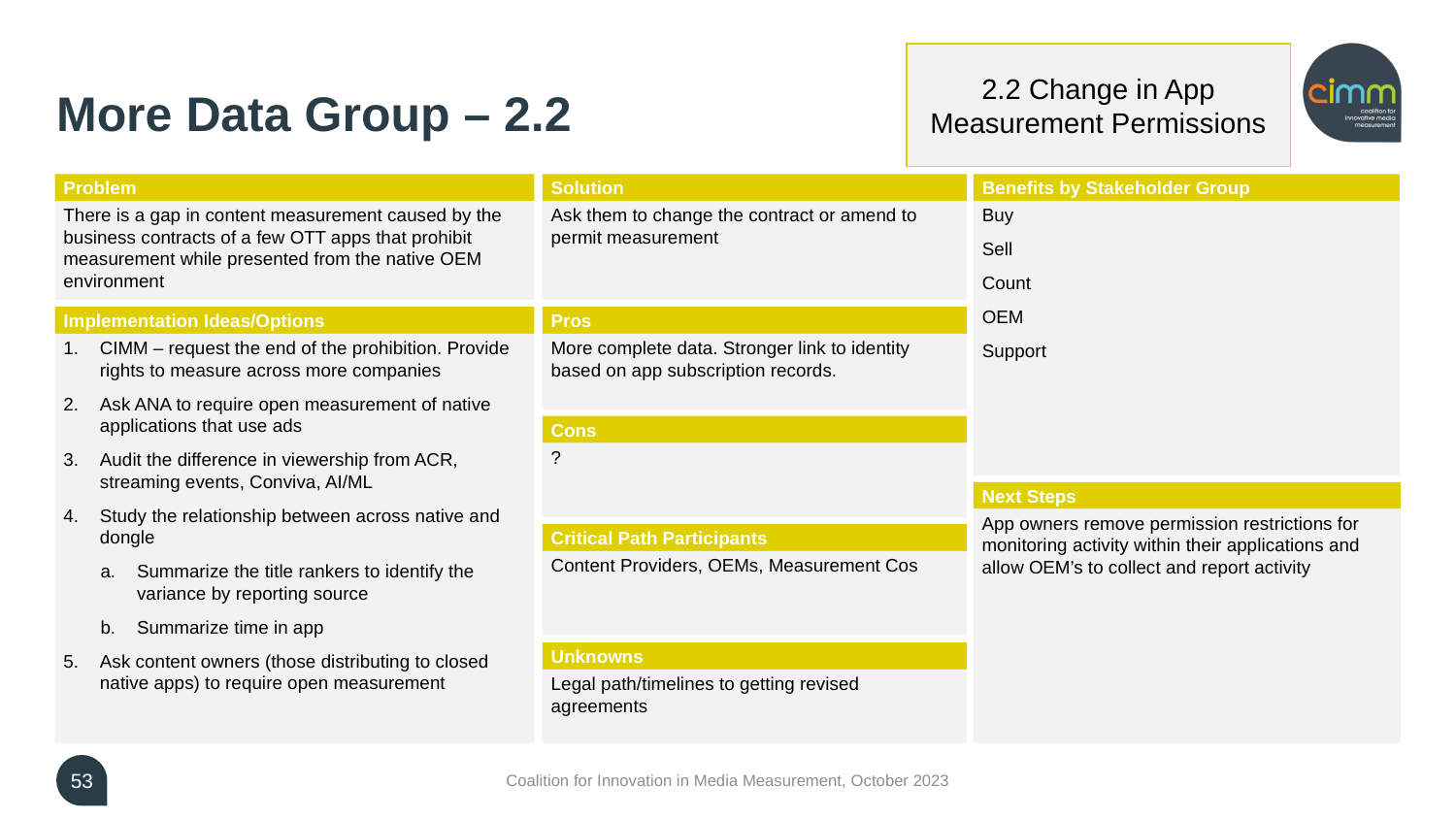

# More Data Group – 2.2
2.2 Change in App Measurement Permissions
Problem
Solution
Benefits by Stakeholder Group
There is a gap in content measurement caused by the business contracts of a few OTT apps that prohibit measurement while presented from the native OEM environment
Ask them to change the contract or amend to permit measurement
Buy
Sell
Count
OEM
Support
Implementation Ideas/Options
Pros
More complete data. Stronger link to identity based on app subscription records.
CIMM – request the end of the prohibition. Provide rights to measure across more companies
Ask ANA to require open measurement of native applications that use ads
Audit the difference in viewership from ACR, streaming events, Conviva, AI/ML
Study the relationship between across native and dongle
Summarize the title rankers to identify the variance by reporting source
Summarize time in app
Ask content owners (those distributing to closed native apps) to require open measurement
Cons
?
Next Steps
App owners remove permission restrictions for monitoring activity within their applications and allow OEM’s to collect and report activity
Critical Path Participants
Content Providers, OEMs, Measurement Cos
Unknowns
Legal path/timelines to getting revised agreements
53
Coalition for Innovation in Media Measurement, October 2023